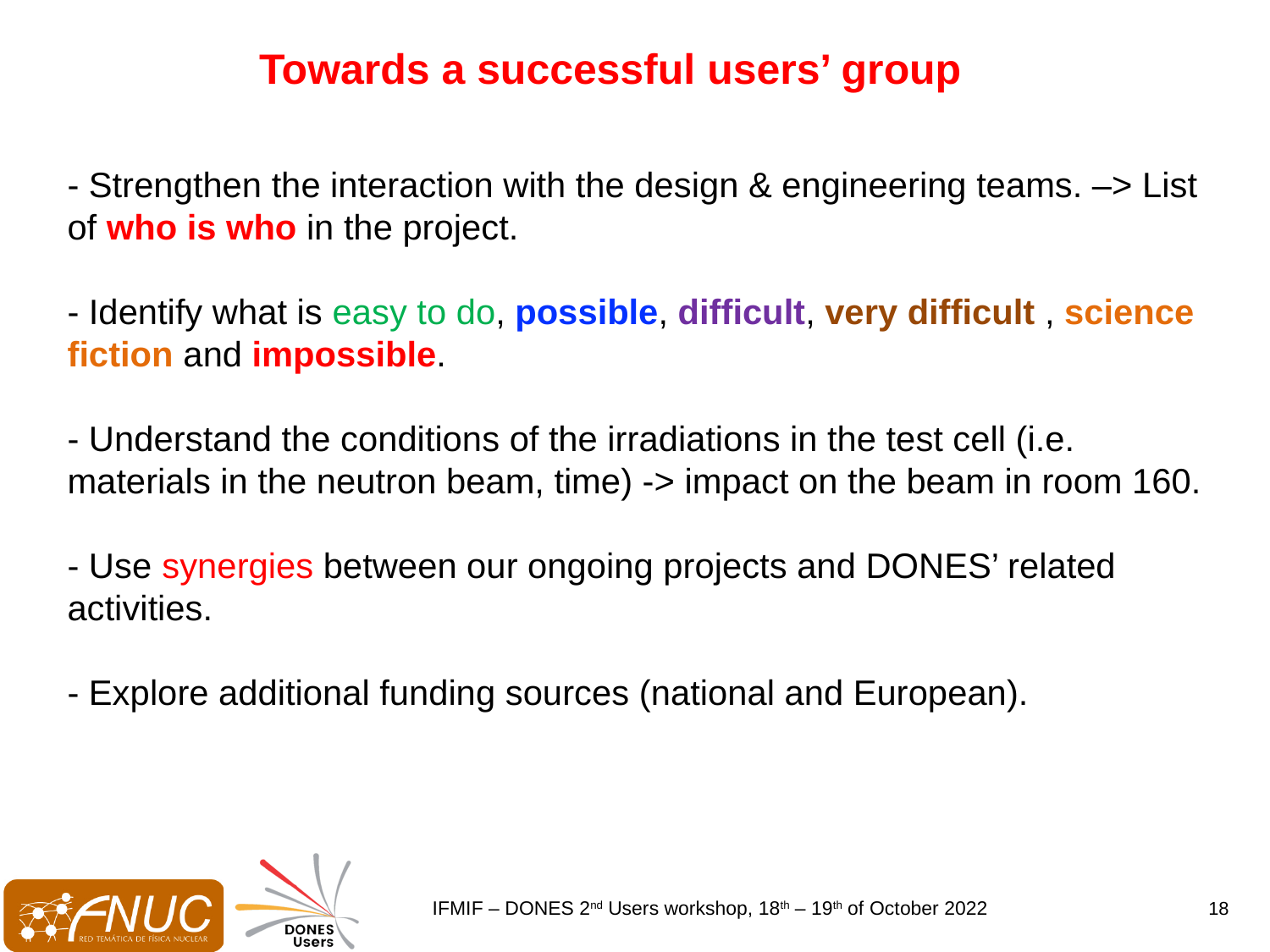

Towards a successful users’ group
- Strengthen the interaction with the design & engineering teams. –> List of who is who in the project.

- Identify what is easy to do, possible, difficult, very difficult , science fiction and impossible.

- Understand the conditions of the irradiations in the test cell (i.e. materials in the neutron beam, time) -> impact on the beam in room 160.

- Use synergies between our ongoing projects and DONES’ related activities.

- Explore additional funding sources (national and European).
18